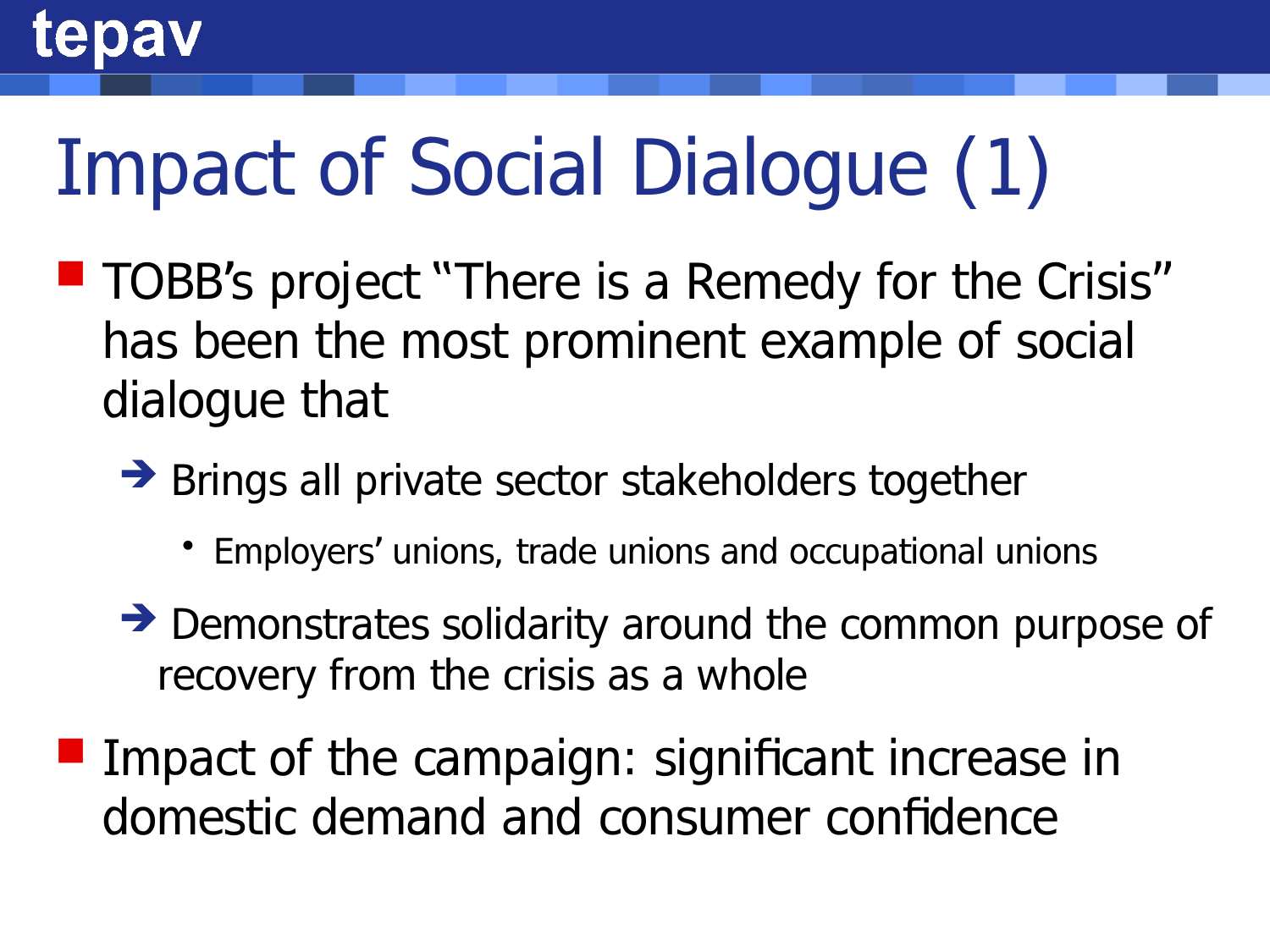

# Impact of Social Dialogue (1)
TOBB’s project “There is a Remedy for the Crisis” has been the most prominent example of social dialogue that
 Brings all private sector stakeholders together
Employers’ unions, trade unions and occupational unions
 Demonstrates solidarity around the common purpose of recovery from the crisis as a whole
Impact of the campaign: significant increase in domestic demand and consumer confidence